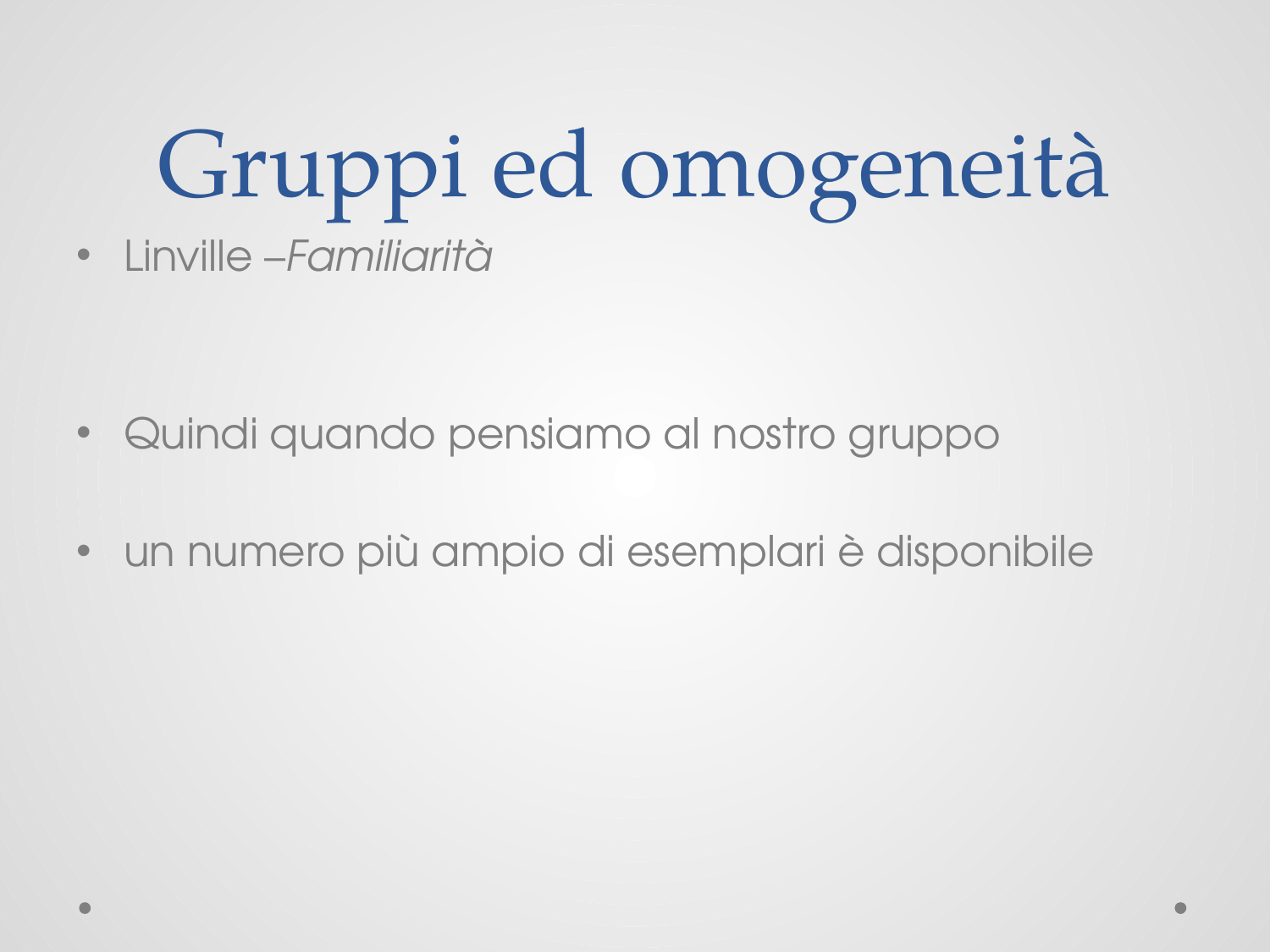

# Gruppi ed omogeneità
Linville –Familiarità

Quindi quando pensiamo al nostro gruppo

un numero più ampio di esemplari è disponibile